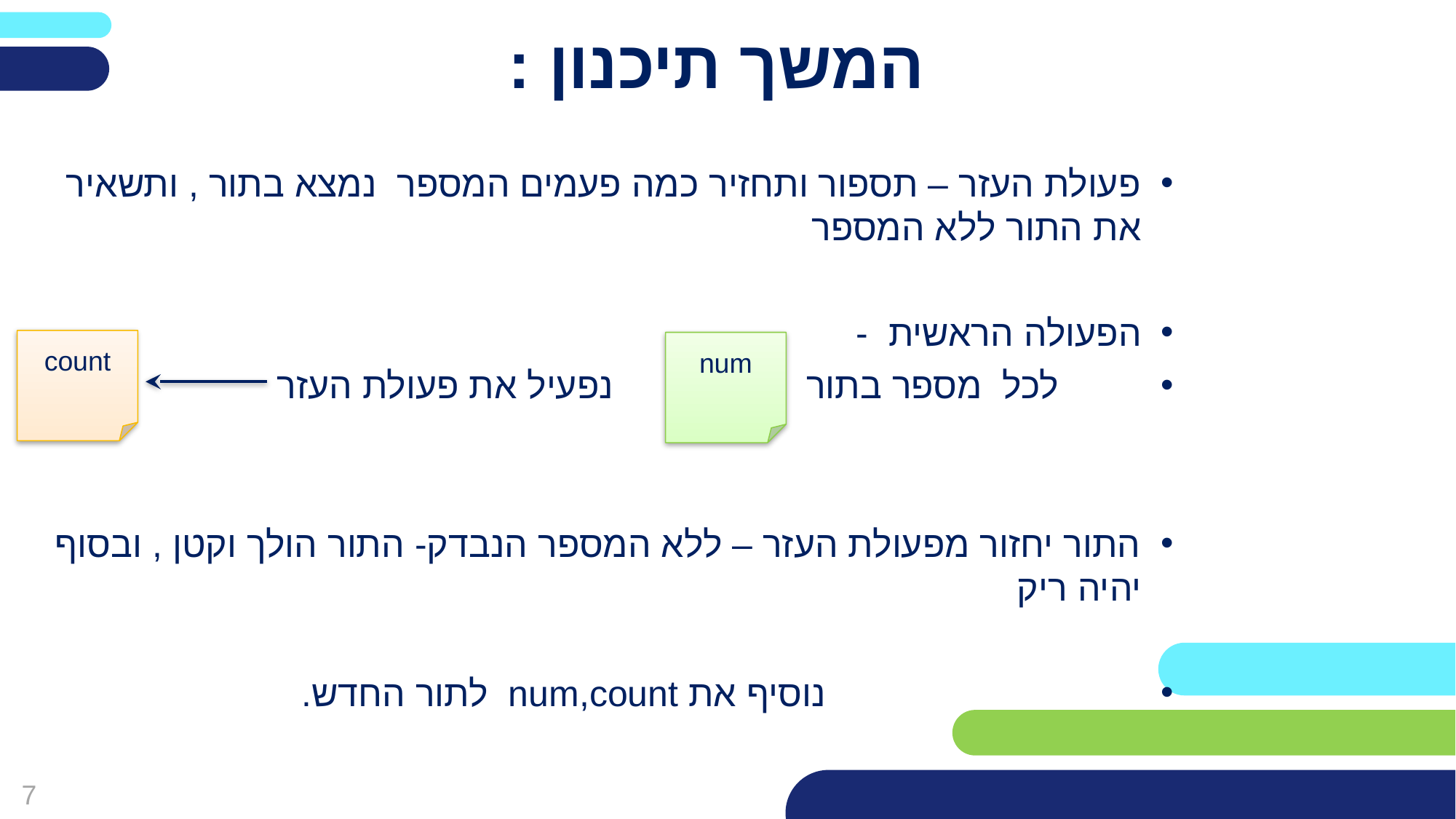

# המשך תיכנון :

פעולת העזר – תספור ותחזיר כמה פעמים המספר  נמצא בתור , ותשאיר את התור ללא המספר

הפעולה הראשית  -
        לכל  מספר בתור                   נפעיל את פעולת העזר

התור יחזור מפעולת העזר – ללא המספר הנבדק- התור הולך וקטן , ובסוף יהיה ריק

                               נוסיף את num,count  לתור החדש.
count

num